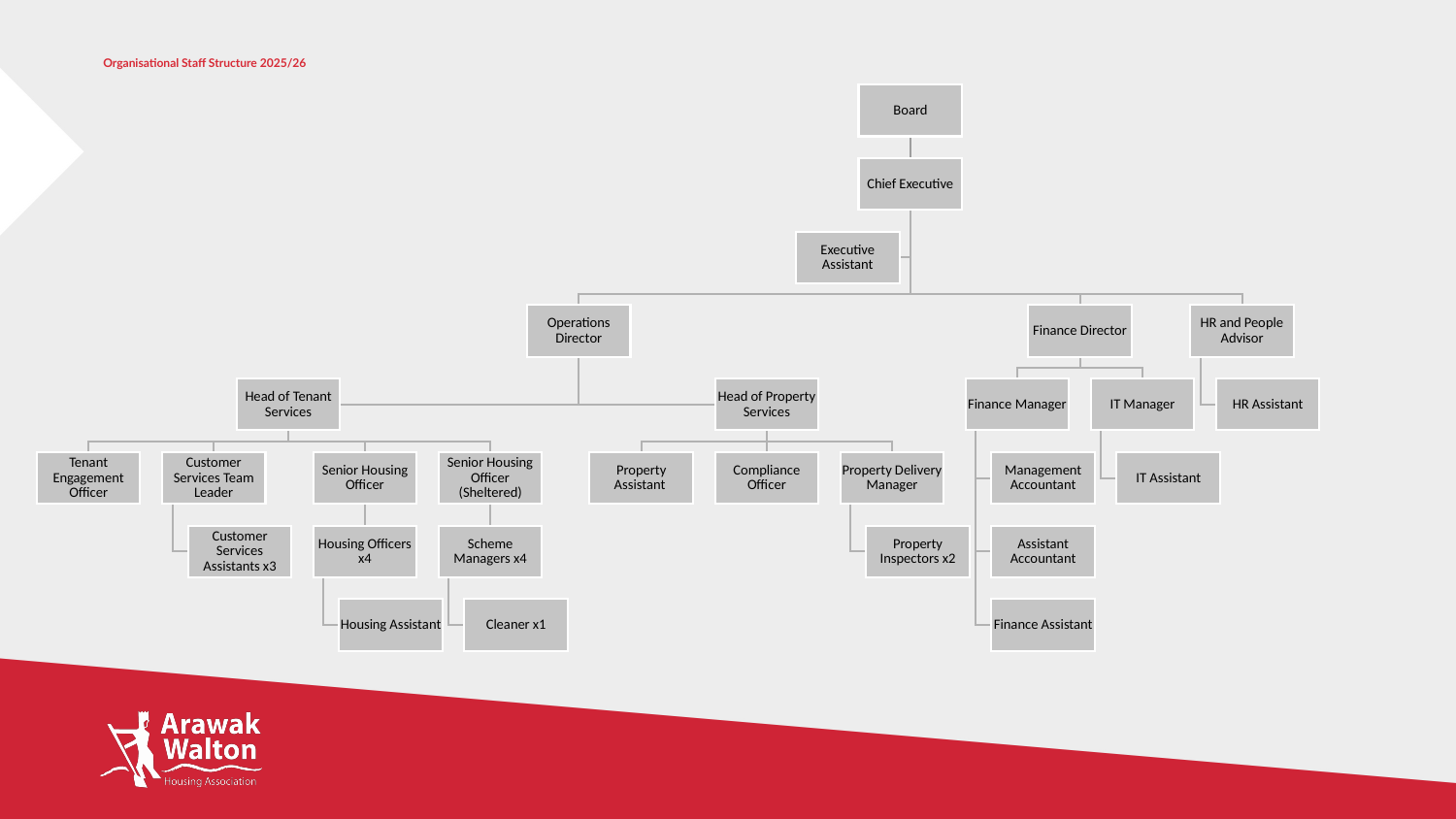

# Organisational Staff Structure 2025/26
Board
Chief Executive
Operations Director
Head of Tenant Services
Tenant Engagement Officer
Customer Services Team Leader
Customer Services Assistants x3
Senior Housing Officer
Housing Officers x4
Housing Assistant
Senior Housing Officer (Sheltered)
Scheme Managers x4
Cleaner x1
Head of Property Services
Property Assistant
Compliance Officer
Property Delivery Manager
Property Inspectors x2
Finance Director
Finance Manager
Management Accountant
Assistant Accountant
Finance Assistant
IT Manager
IT Assistant
HR and People Advisor
HR Assistant
Executive Assistant